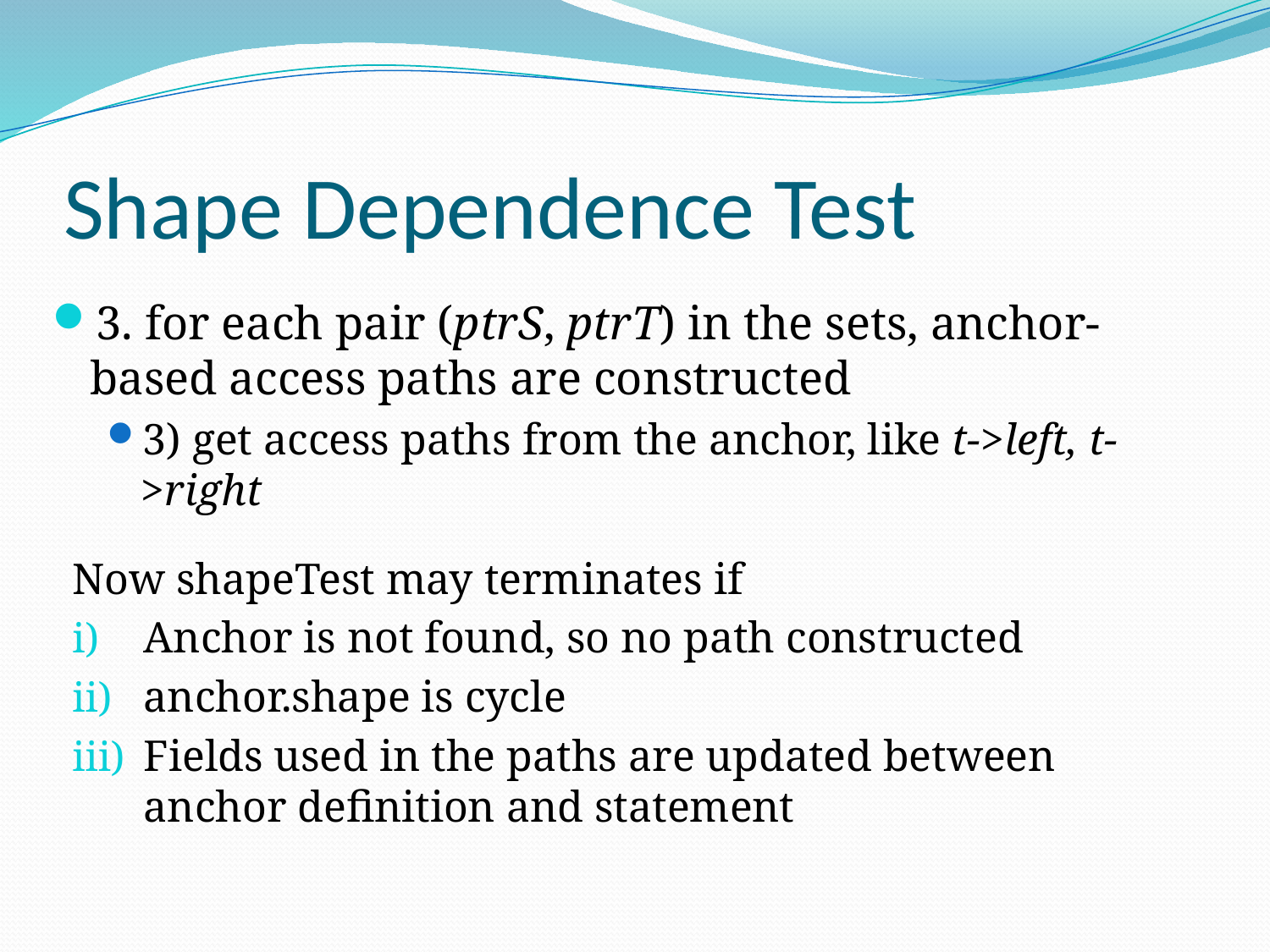

# Shape Dependence Test
3. for each pair (ptrS, ptrT) in the sets, anchor-based access paths are constructed
3) get access paths from the anchor, like t->left, t->right
Now shapeTest may terminates if
Anchor is not found, so no path constructed
anchor.shape is cycle
Fields used in the paths are updated between anchor definition and statement